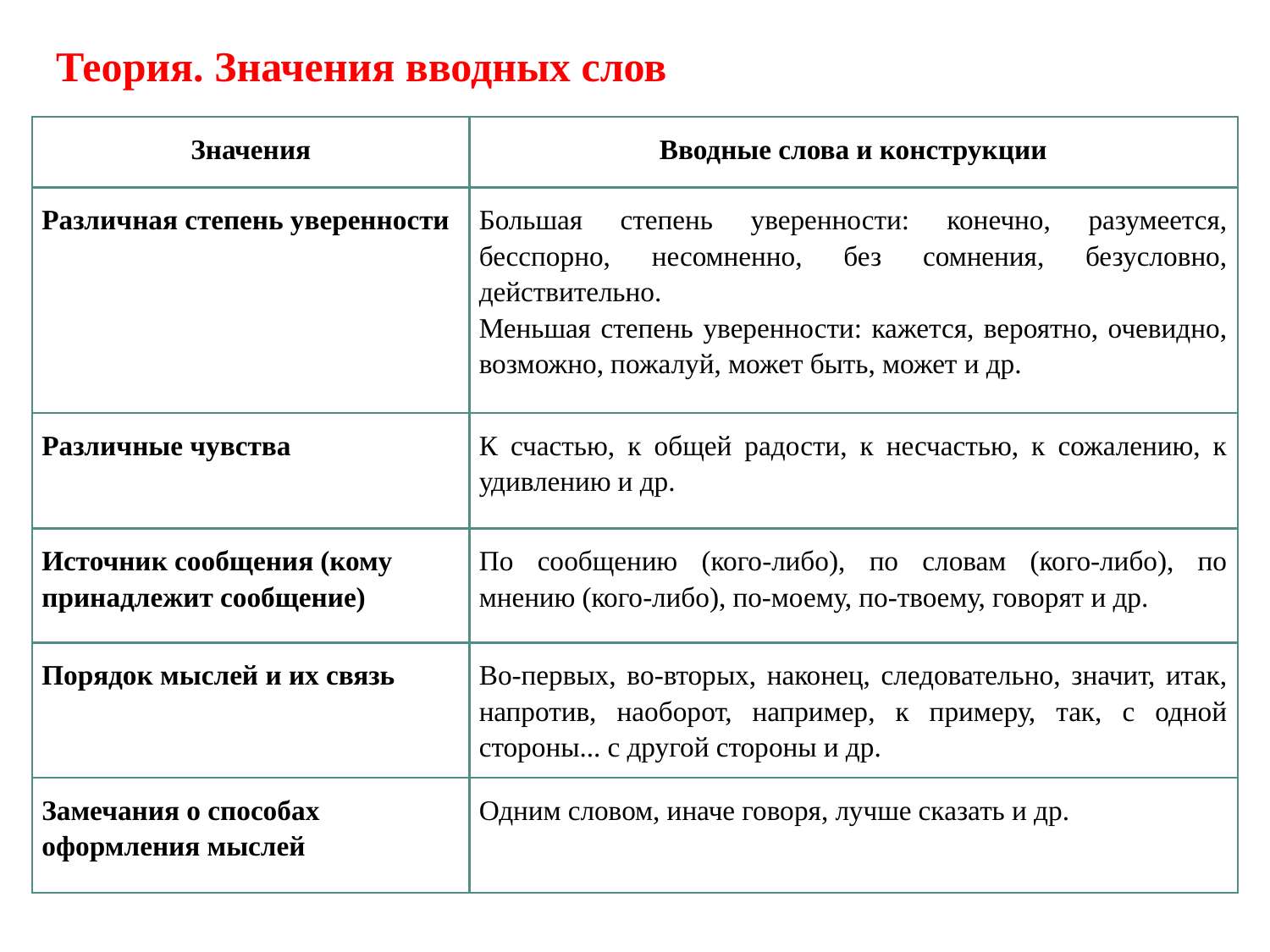

# Теория. Значения вводных слов
| Значения | Вводные слова и конструкции |
| --- | --- |
| Различная степень уверенности | Большая степень уверенности: конечно, разумеется, бесспорно, несомненно, без сомнения, безусловно, действительно. Меньшая степень уверенности: кажется, вероятно, очевидно, возможно, пожалуй, может быть, может и др. |
| Различные чувства | К счастью, к общей радости, к несчастью, к сожалению, к удивлению и др. |
| Источник сообщения (кому принадлежит сообщение) | По сообщению (кого-либо), по словам (кого-либо), по мнению (кого-либо), по-моему, по-твоему, говорят и др. |
| Порядок мыслей и их связь | Во-первых, во-вторых, наконец, следовательно, значит, итак, напротив, наоборот, например, к примеру, так, с одной стороны... с другой стороны и др. |
| Замечания о способах оформления мыслей | Одним словом, иначе говоря, лучше сказать и др. |